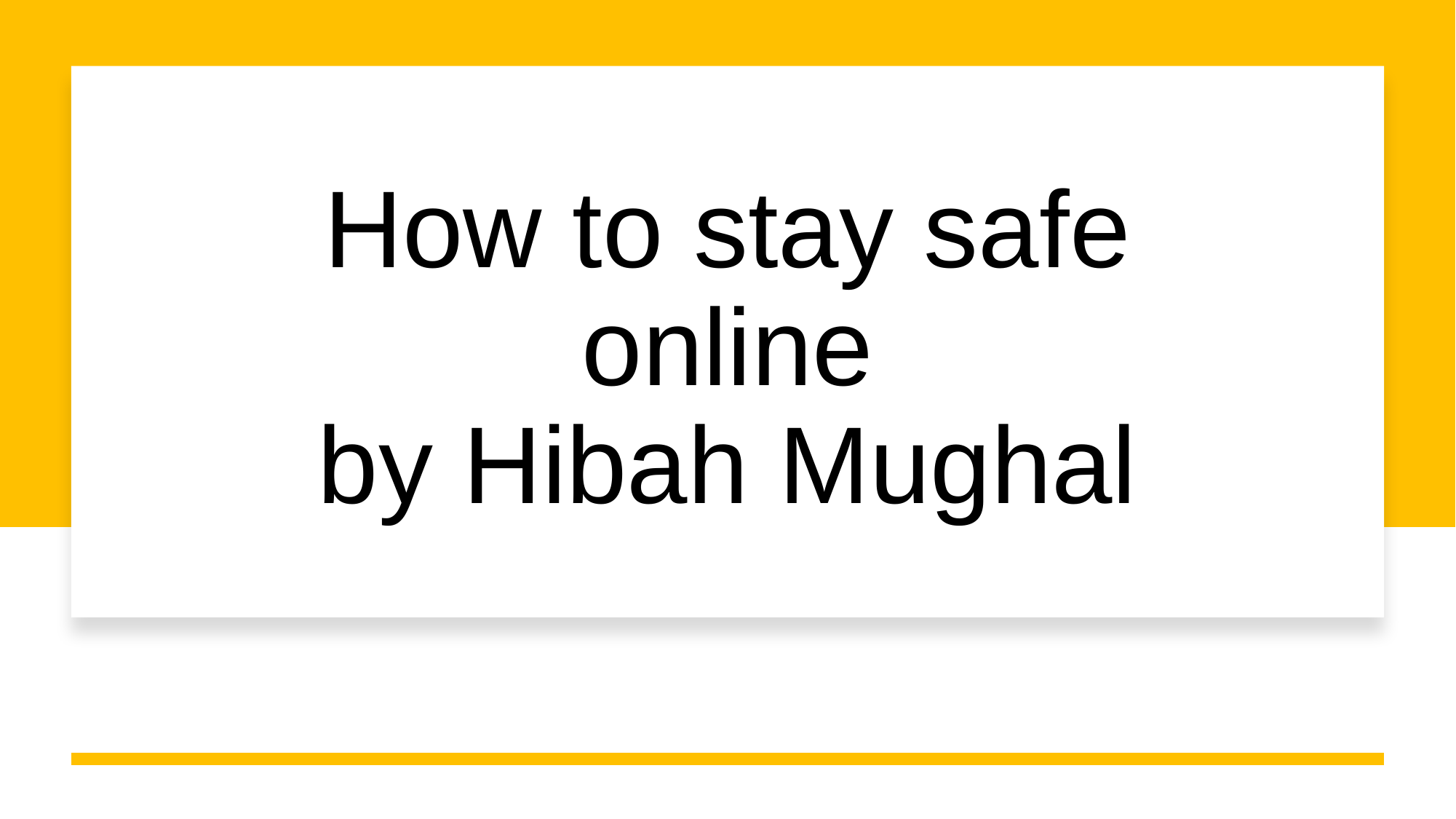

# How to stay safe online by Hibah Mughal